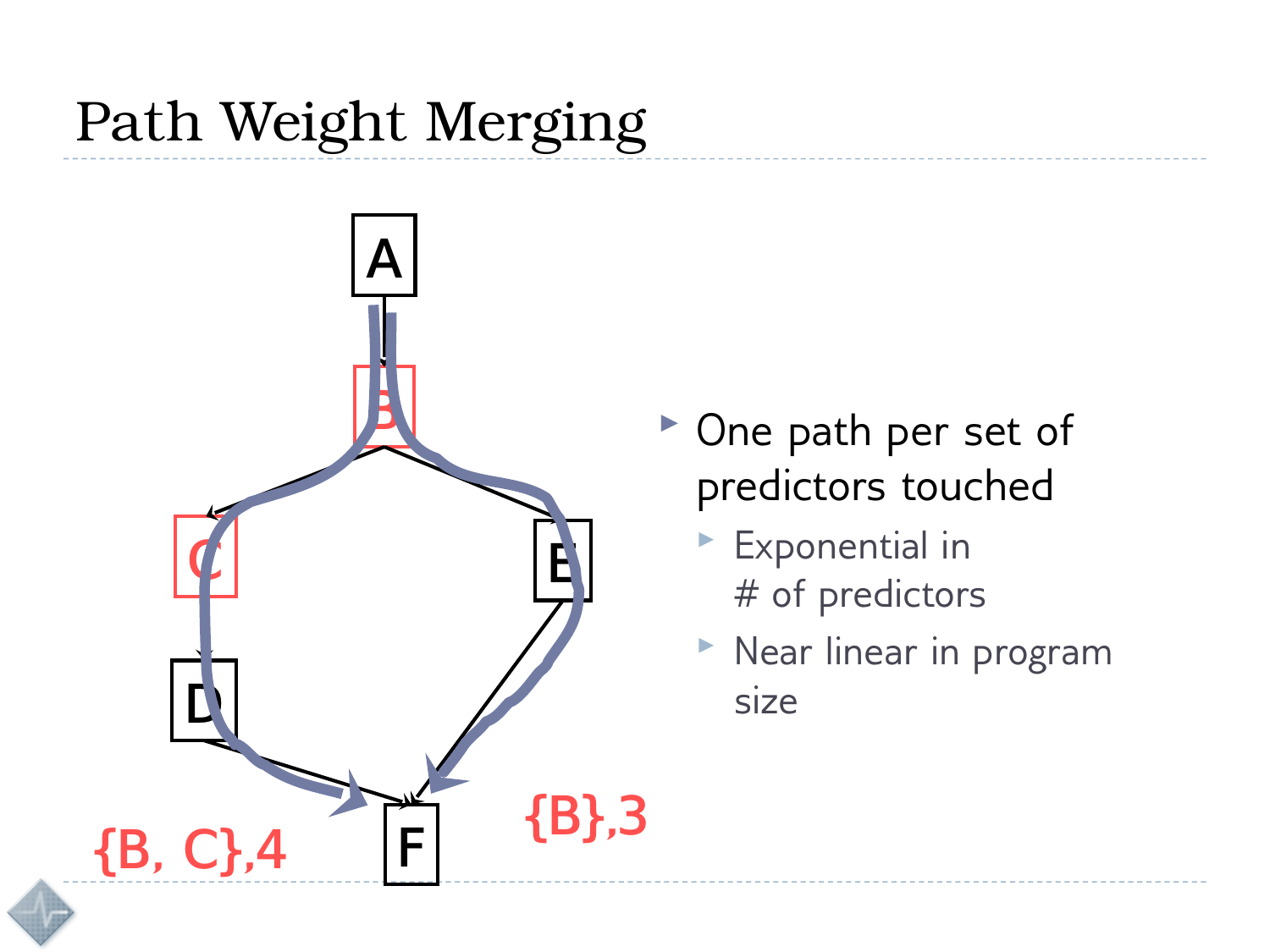

# Path Weight Merging
A
One path per set of predictors touched
Exponential in
# of predictors
Near linear in program size

B
C
E
D
{B},3
F
{B, C},4